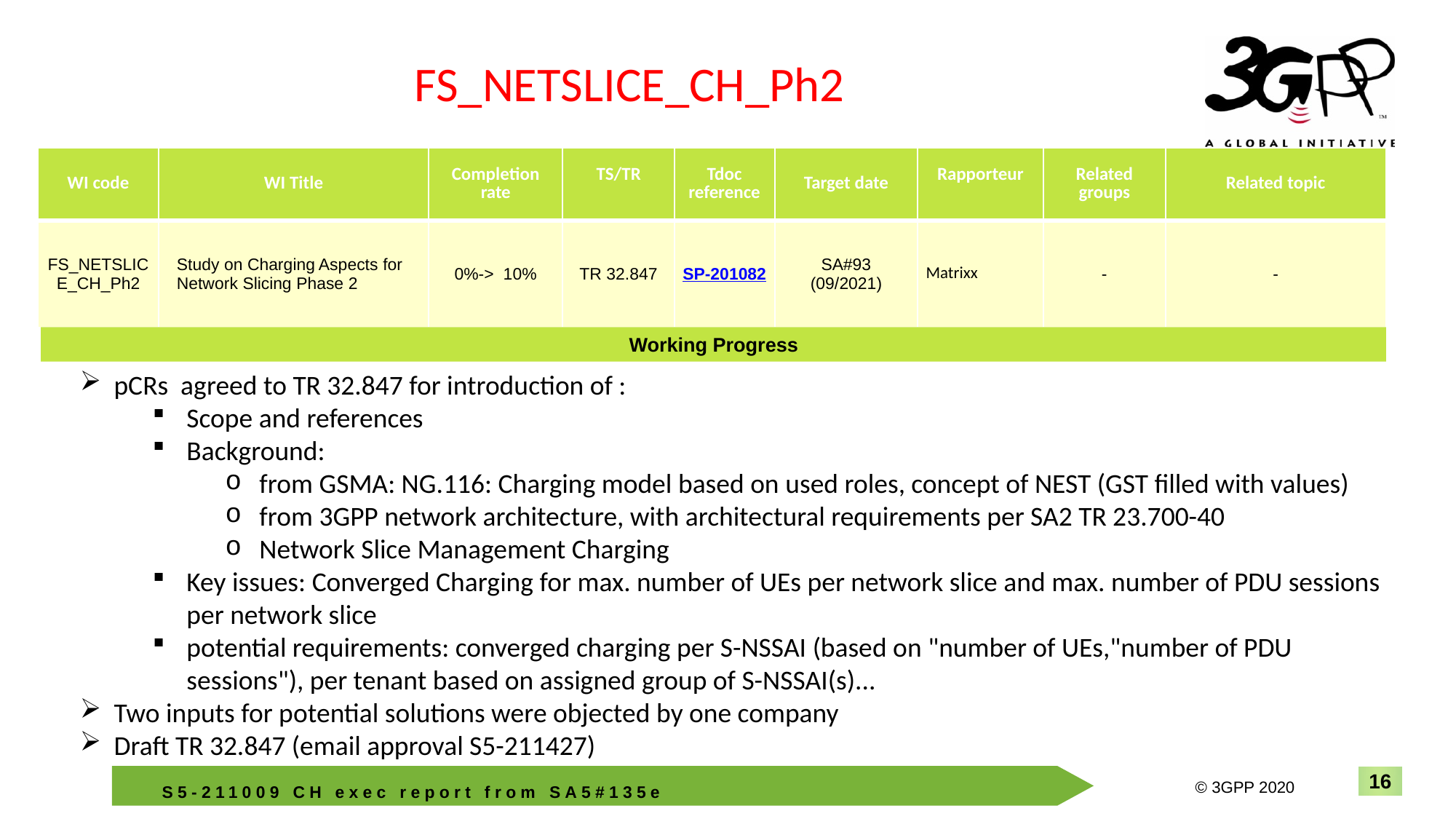

FS_NETSLICE_CH_Ph2
| WI code | WI Title | Completion rate | TS/TR | Tdoc reference | Target date | Rapporteur | Related groups | Related topic |
| --- | --- | --- | --- | --- | --- | --- | --- | --- |
| FS\_NETSLICE\_CH\_Ph2 | Study on Charging Aspects for Network Slicing Phase 2 | 0%-> 10% | TR 32.847 | SP-201082 | SA#93 (09/2021) | Matrixx | - | - |
Working Progress
pCRs  agreed to TR 32.847 for introduction of :
Scope and references
Background:
from GSMA: NG.116: Charging model based on used roles, concept of NEST (GST filled with values)
from 3GPP network architecture, with architectural requirements per SA2 TR 23.700-40
Network Slice Management Charging
Key issues: Converged Charging for max. number of UEs per network slice and max. number of PDU sessions per network slice
potential requirements: converged charging per S-NSSAI (based on "number of UEs,"number of PDU sessions"), per tenant based on assigned group of S-NSSAI(s)...
Two inputs for potential solutions were objected by one company
Draft TR 32.847 (email approval S5-211427)